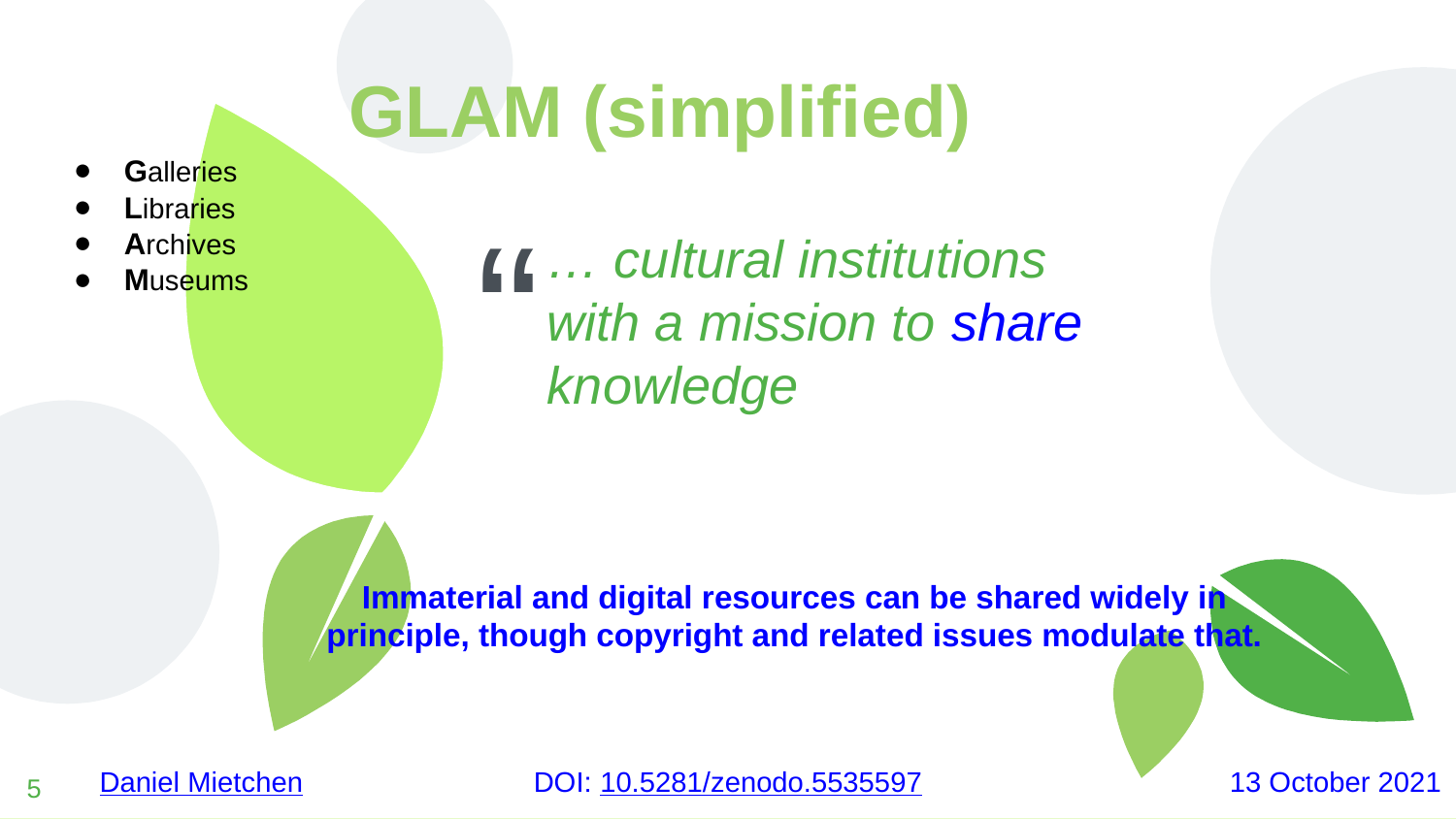

GLAM (simplified)
Galleries
Libraries
Archives
Museums
… cultural institutions with a mission to share knowledge
Immaterial and digital resources can be shared widely in principle, though copyright and related issues modulate that.
5